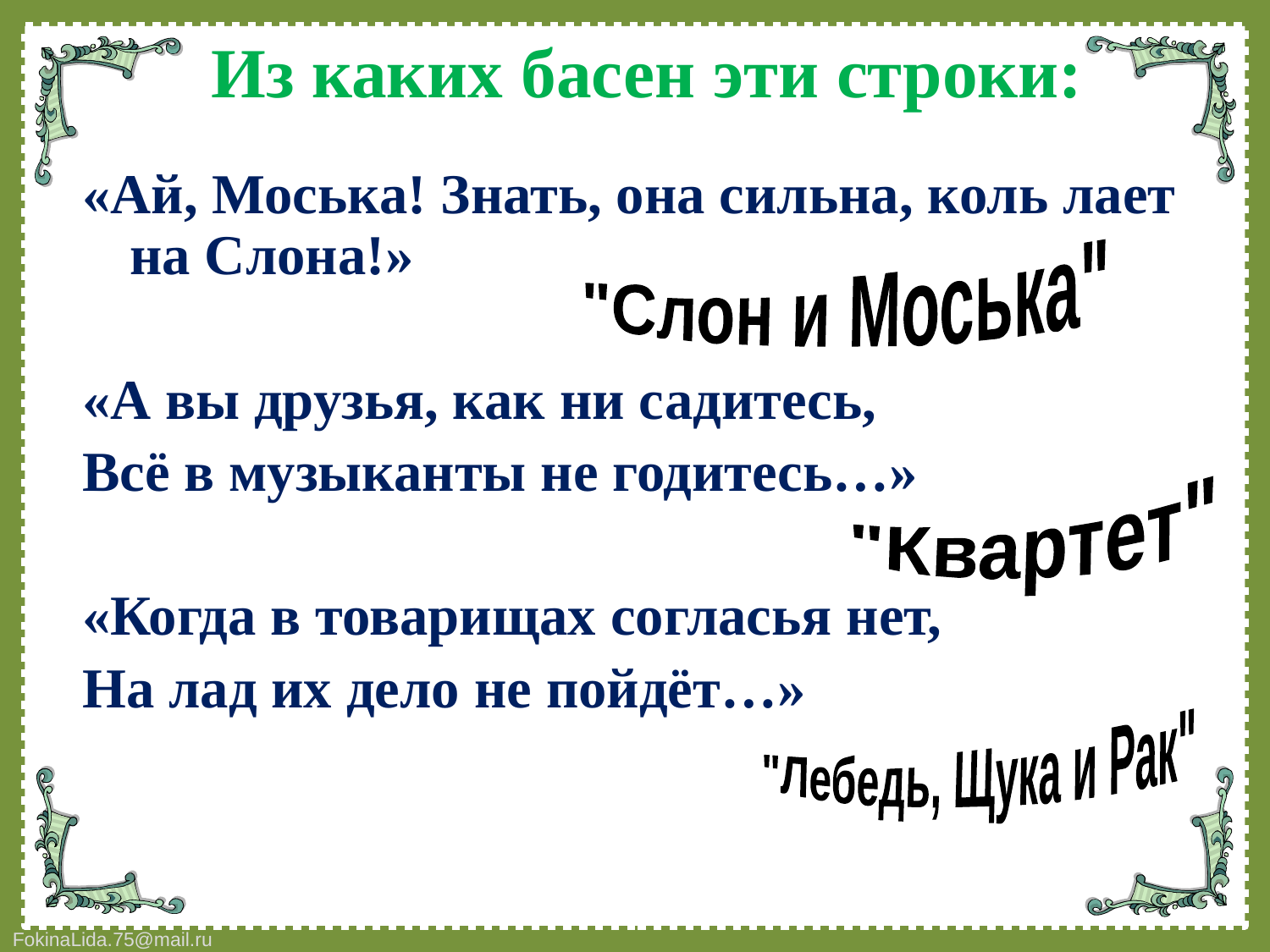

# Из каких басен эти строки:
«Ай, Моська! Знать, она сильна, коль лает на Слона!»

«А вы друзья, как ни садитесь,
Всё в музыканты не годитесь…»

«Когда в товарищах согласья нет,
На лад их дело не пойдёт…»
"Слон и Моська"
"Квартет"
"Лебедь, Щука и Рак"